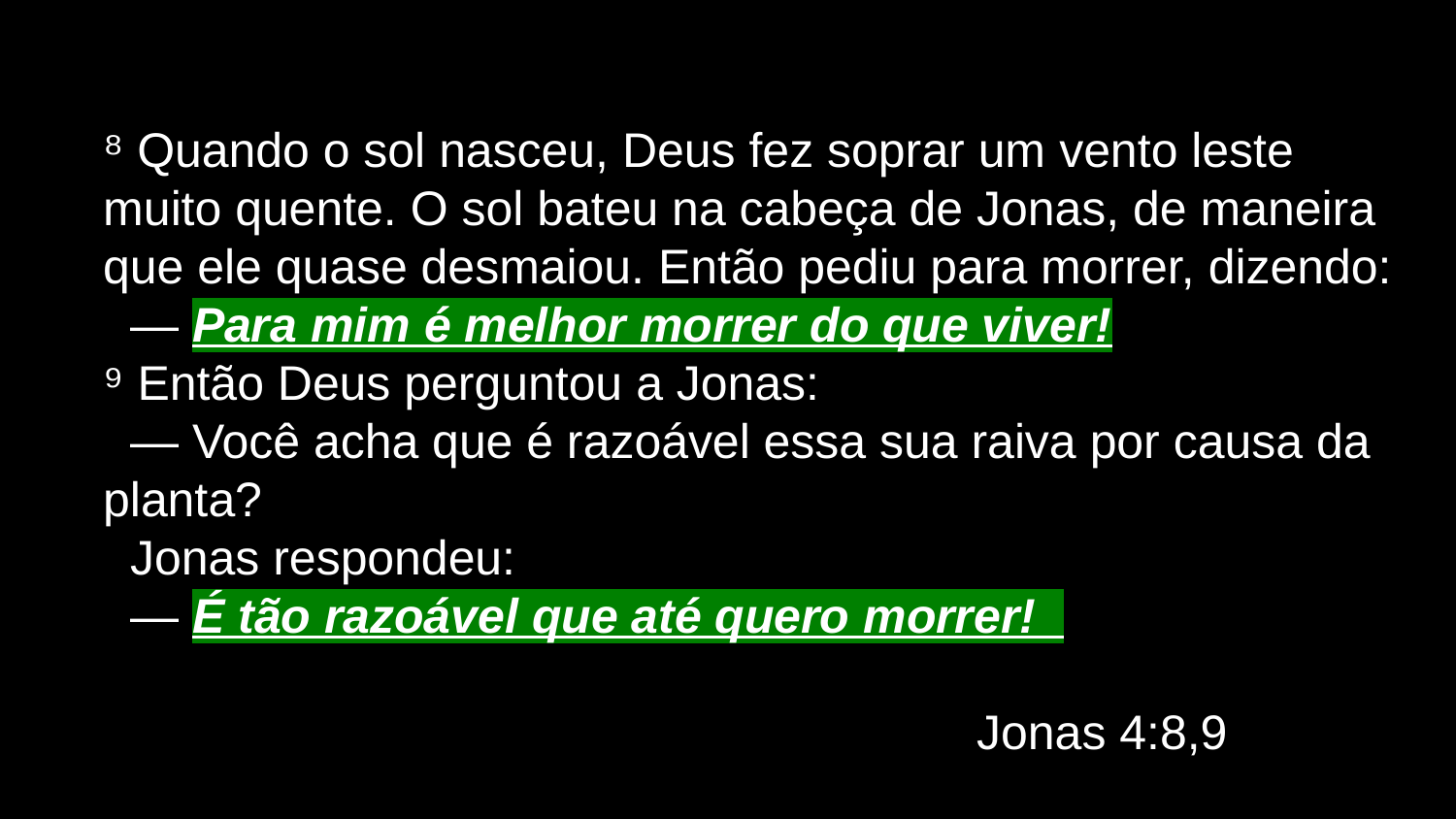

# ⁸ Quando o sol nasceu, Deus fez soprar um vento leste muito quente. O sol bateu na cabeça de Jonas, de maneira que ele quase desmaiou. Então pediu para morrer, dizendo: — Para mim é melhor morrer do que viver! ⁹ Então Deus perguntou a Jonas: — Você acha que é razoável essa sua raiva por causa da planta? Jonas respondeu: — É tão razoável que até quero morrer! Jonas 4:8,9